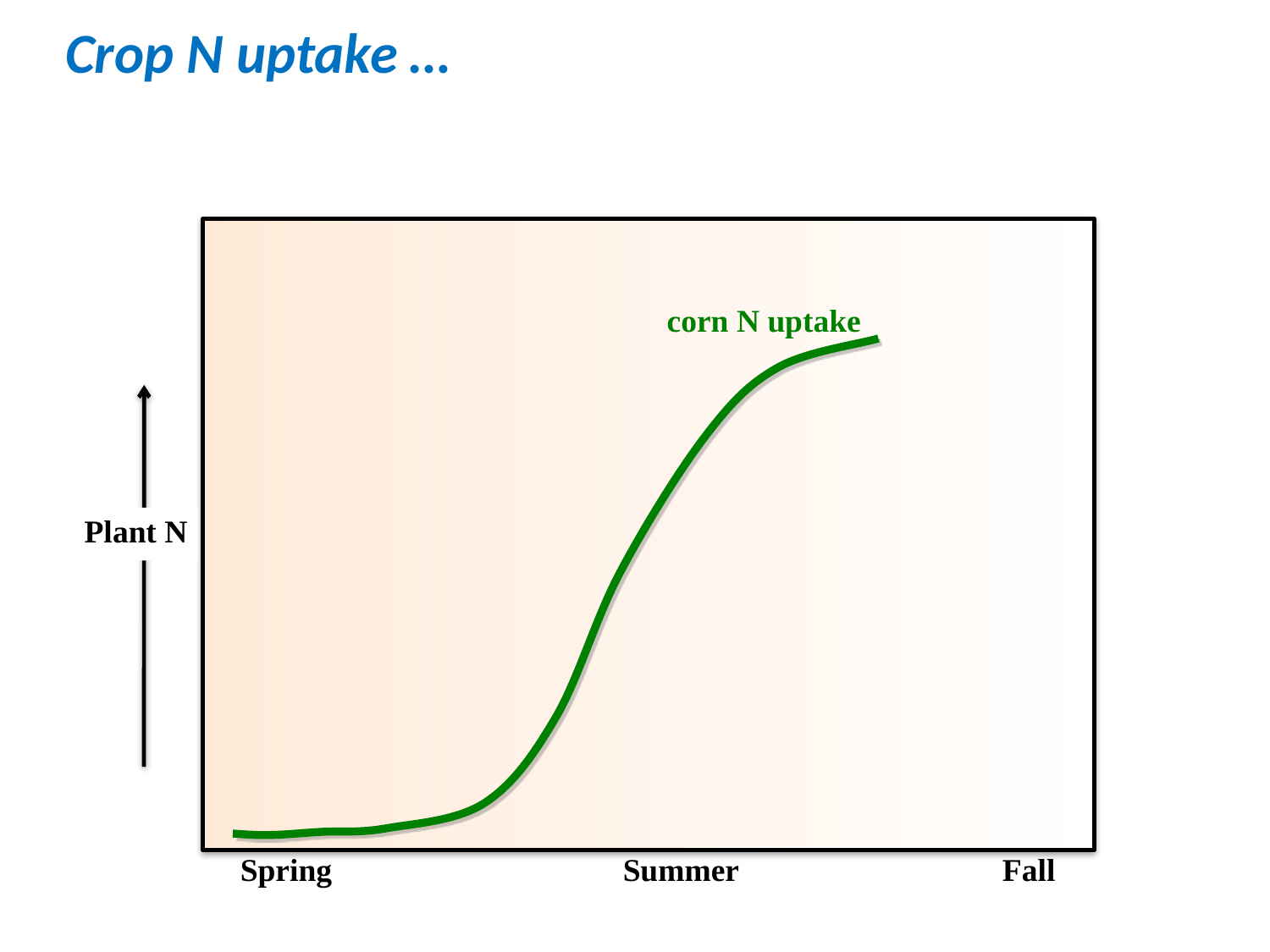

Crop N uptake …

corn N uptake

Plant N
Spring		                Summer	                	Fall